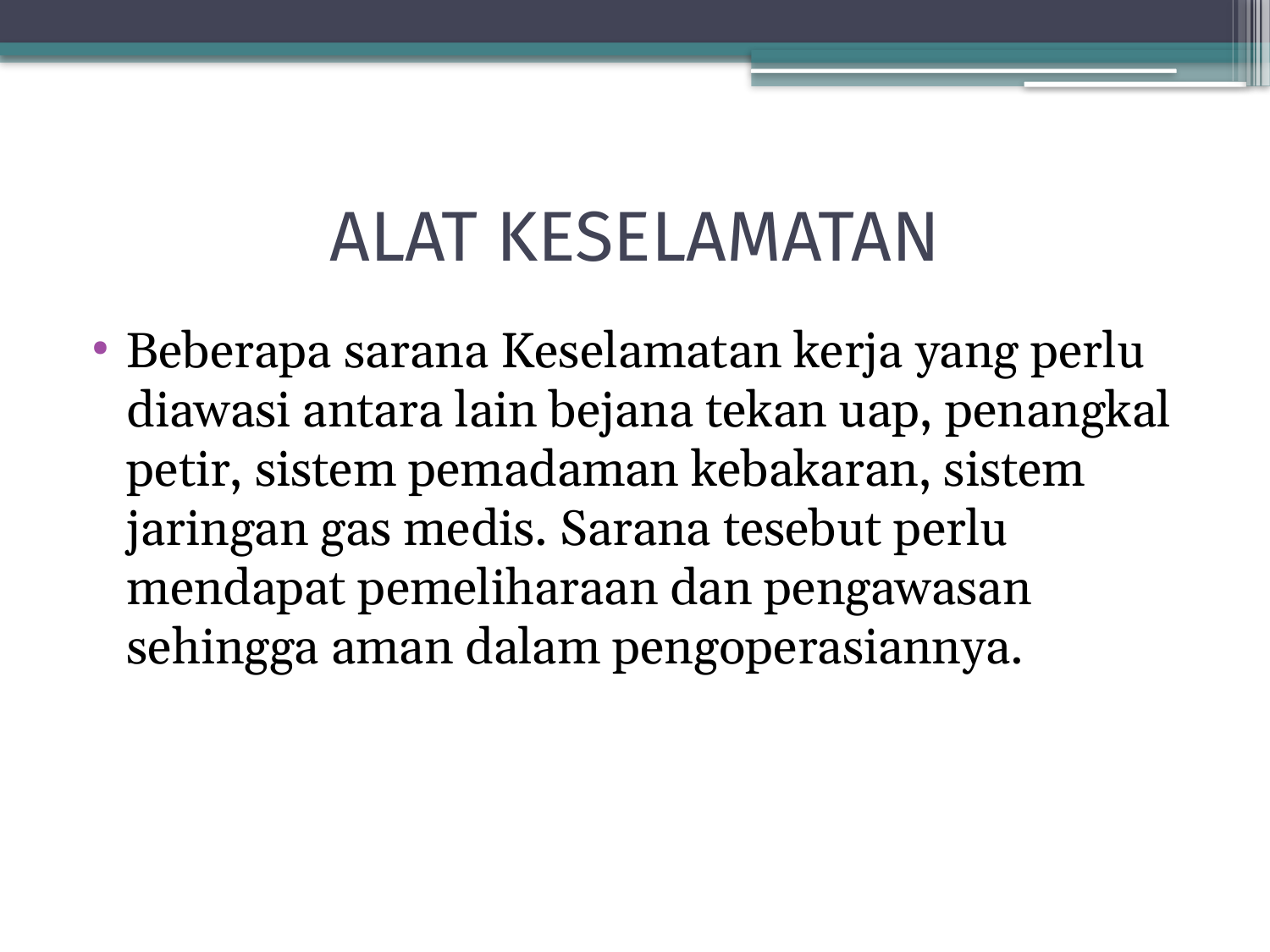

# ALAT KESELAMATAN
Beberapa sarana Keselamatan kerja yang perlu diawasi antara lain bejana tekan uap, penangkal petir, sistem pemadaman kebakaran, sistem jaringan gas medis. Sarana tesebut perlu mendapat pemeliharaan dan pengawasan sehingga aman dalam pengoperasiannya.